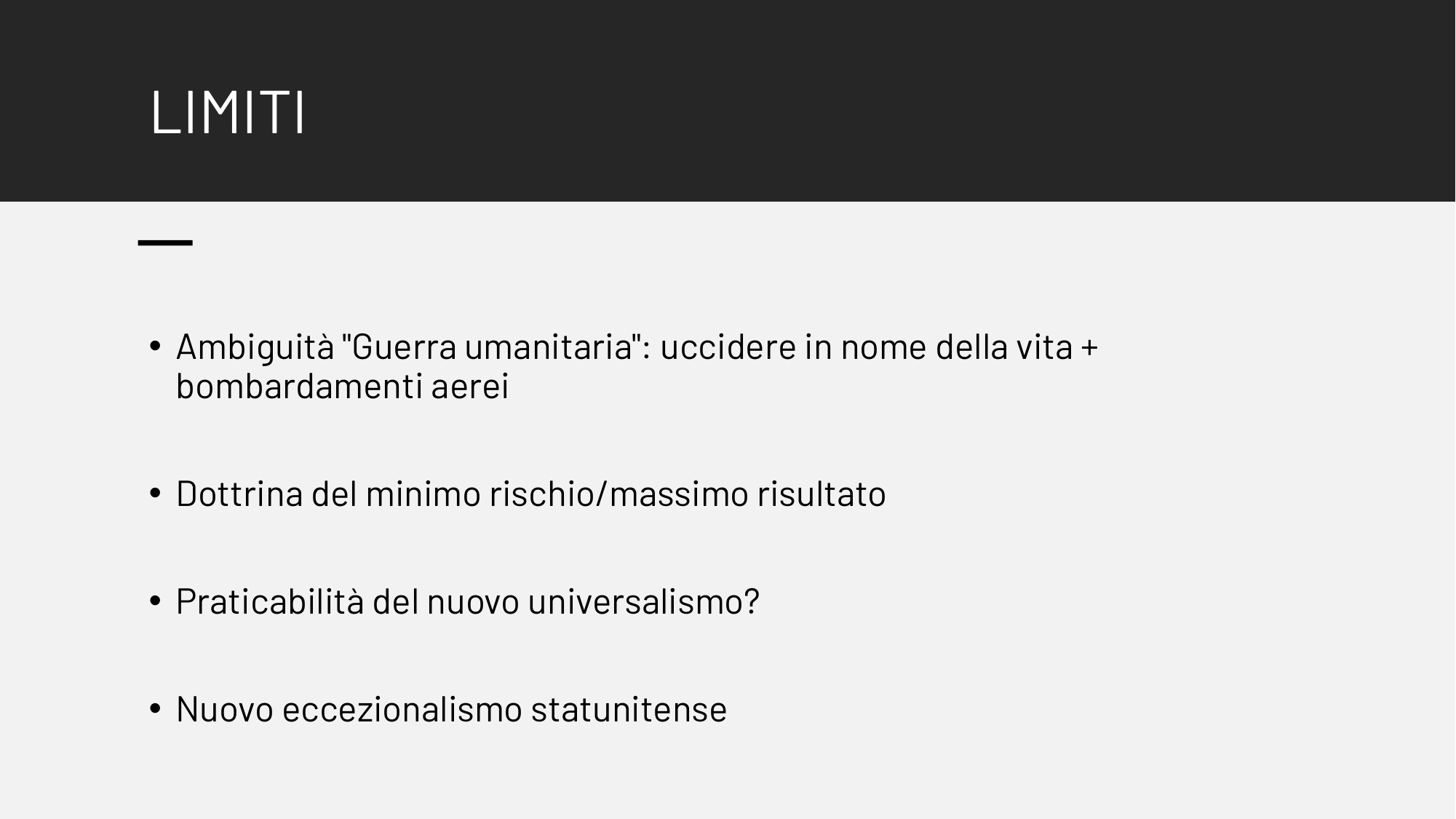

# LIMITI

Ambiguità "Guerra umanitaria": uccidere in nome della vita + bombardamenti aerei

Dottrina del minimo rischio/massimo risultato

Praticabilità del nuovo universalismo?

Nuovo eccezionalismo statunitense